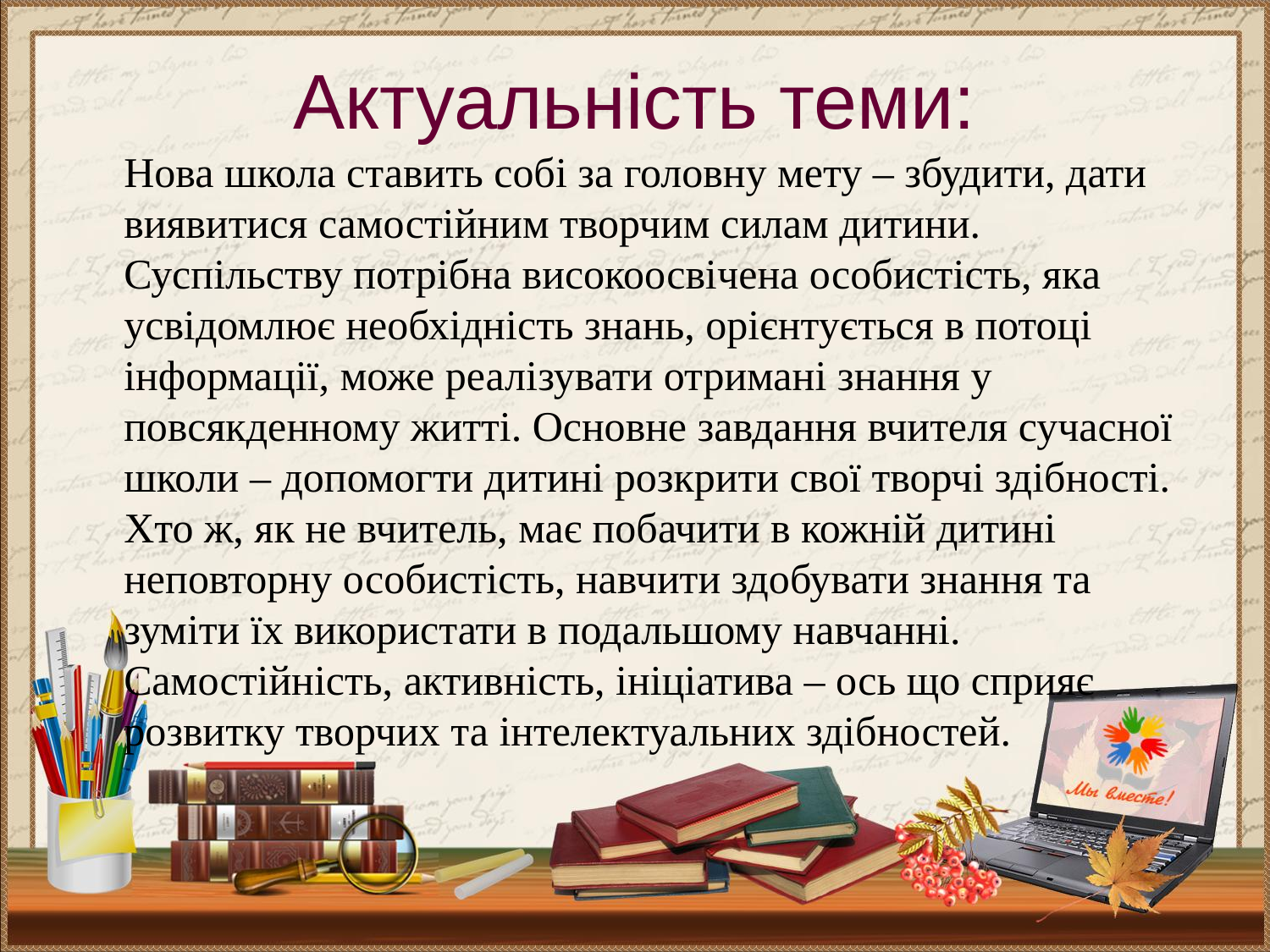

# Актуальність теми:
	Нова школа ставить собі за головну мету – збудити, дати виявитися самостійним творчим силам дитини.  Суспільству потрібна високоосвічена особистість, яка усвідомлює необхідність знань, орієнтується в потоці інформації, може реалізувати отримані знання у повсякденному житті. Основне завдання вчителя сучасної школи – допомогти дитині розкрити свої творчі здібності. Хто ж, як не вчитель, має побачити в кожній дитині неповторну особистість, навчити здобувати знання та зуміти їх використати в подальшому навчанні. Самостійність, активність, ініціатива – ось що сприяє розвитку творчих та інтелектуальних здібностей.